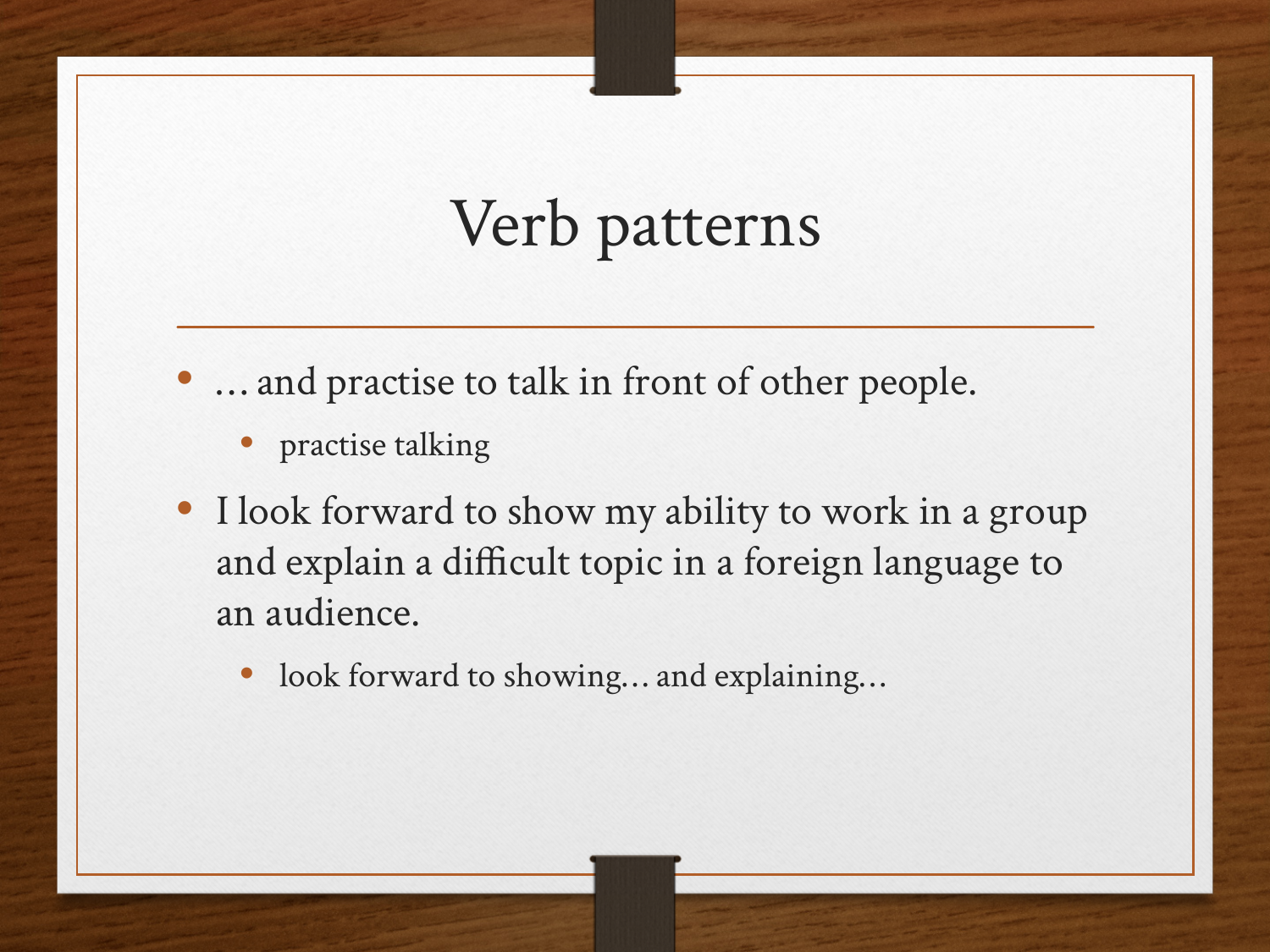

# Verb patterns
… and practise to talk in front of other people.
practise talking
I look forward to show my ability to work in a group and explain a difficult topic in a foreign language to an audience.
look forward to showing… and explaining…